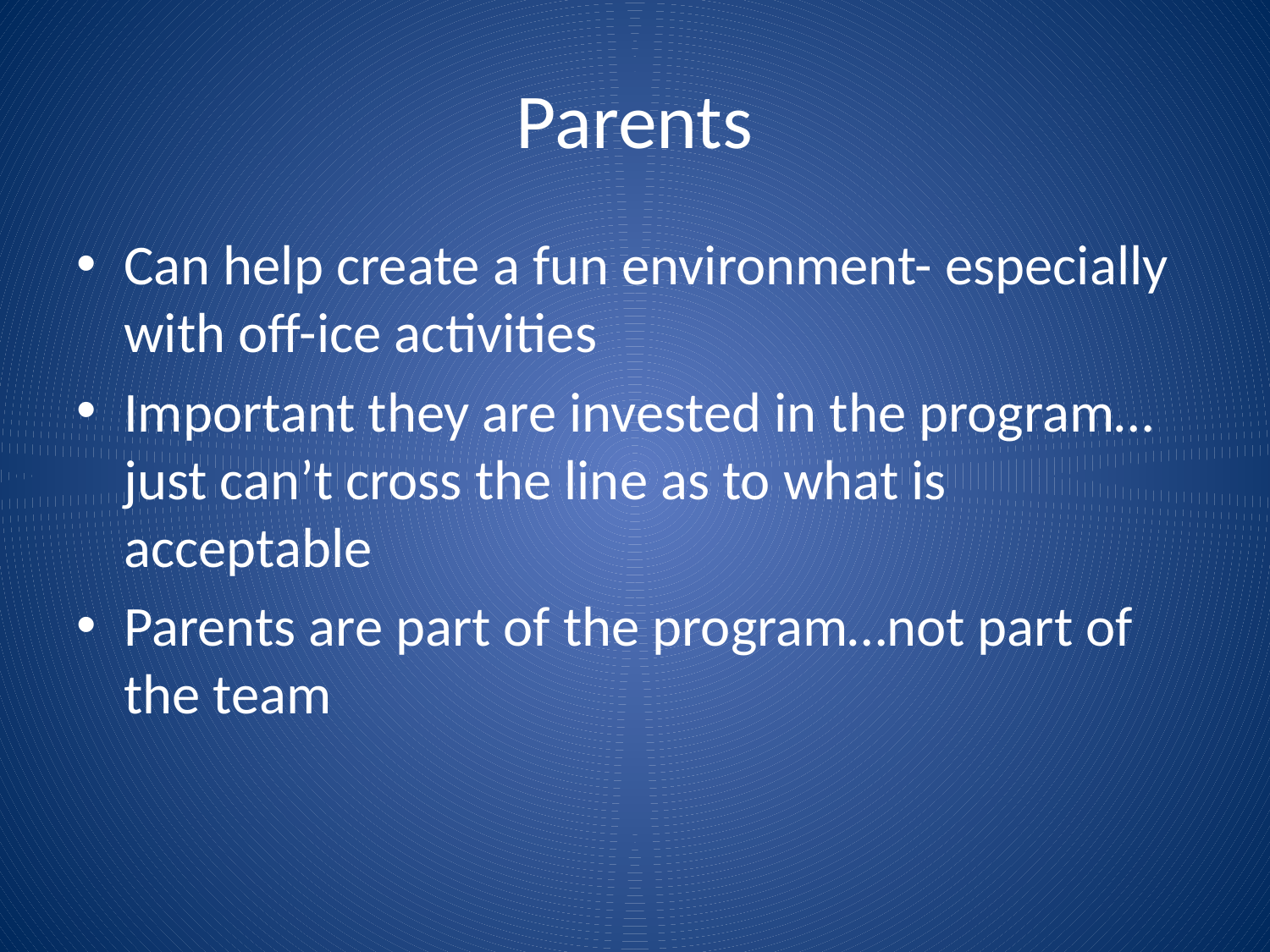

# Parents
Can help create a fun environment- especially with off-ice activities
Important they are invested in the program…just can’t cross the line as to what is acceptable
Parents are part of the program…not part of the team